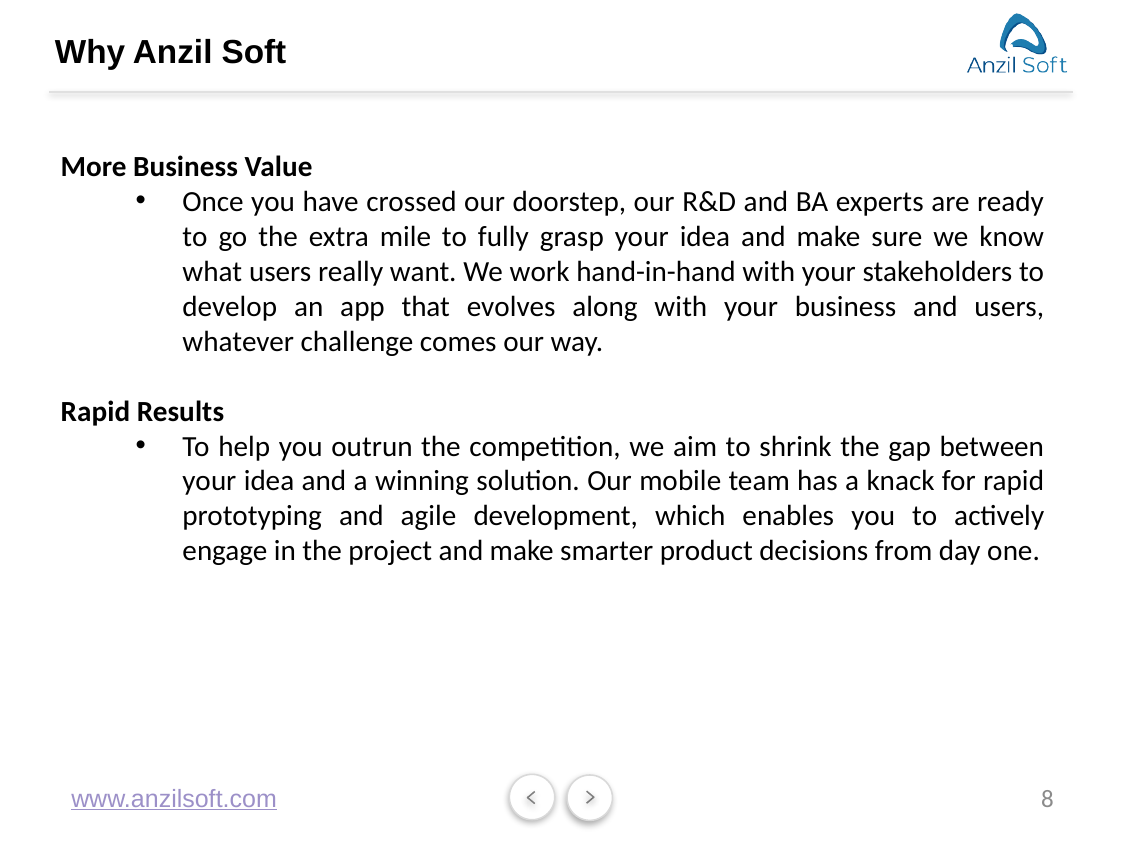

# Why Anzil Soft
More Business Value
Once you have crossed our doorstep, our R&D and BA experts are ready to go the extra mile to fully grasp your idea and make sure we know what users really want. We work hand-in-hand with your stakeholders to develop an app that evolves along with your business and users, whatever challenge comes our way.

Rapid Results
To help you outrun the competition, we aim to shrink the gap between your idea and a winning solution. Our mobile team has a knack for rapid prototyping and agile development, which enables you to actively engage in the project and make smarter product decisions from day one.

8